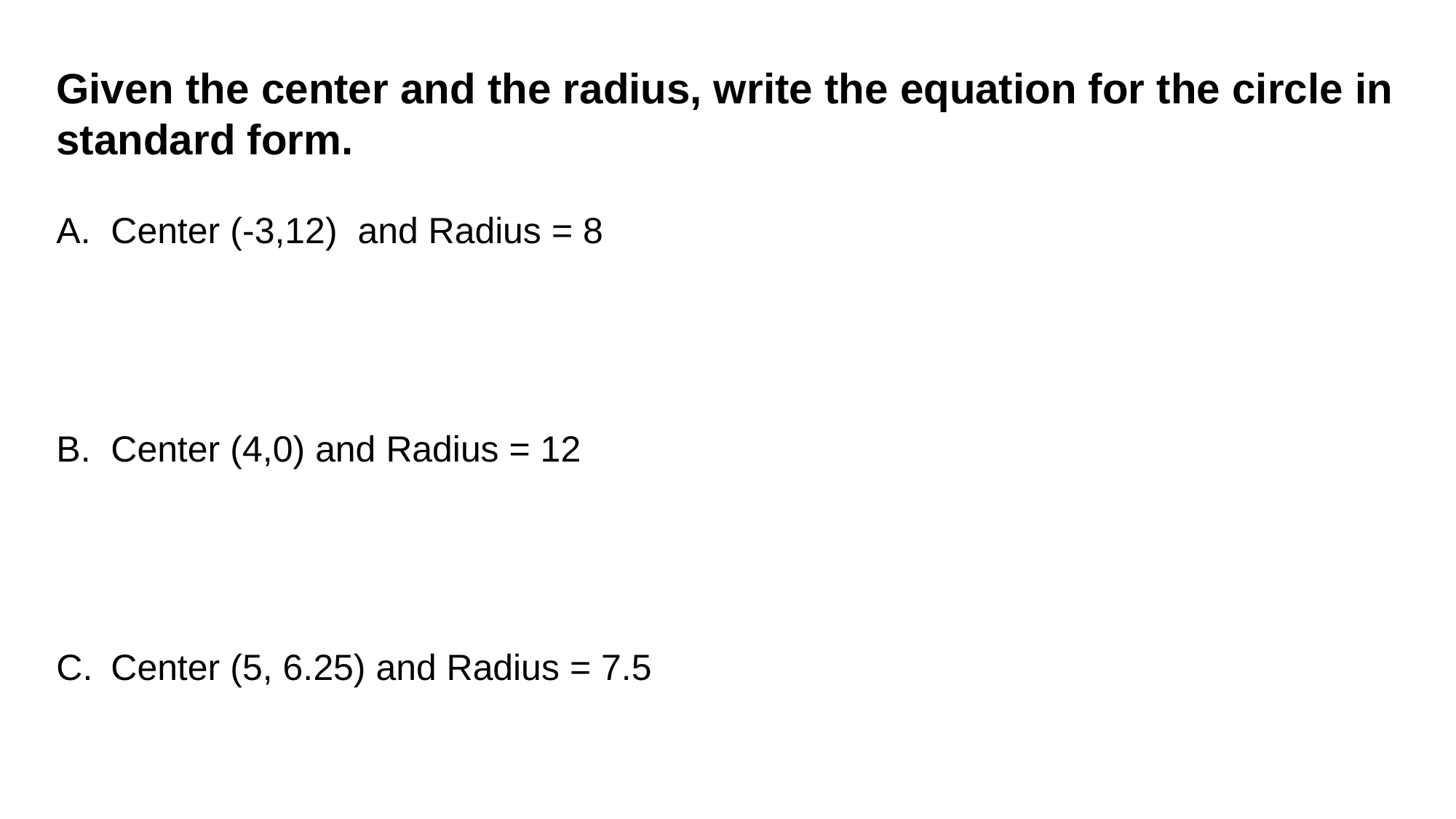

Given the center and the radius, write the equation for the circle in standard form.

Center (-3,12)  and Radius = 8

Center (4,0) and Radius = 12

Center (5, 6.25) and Radius = 7.5